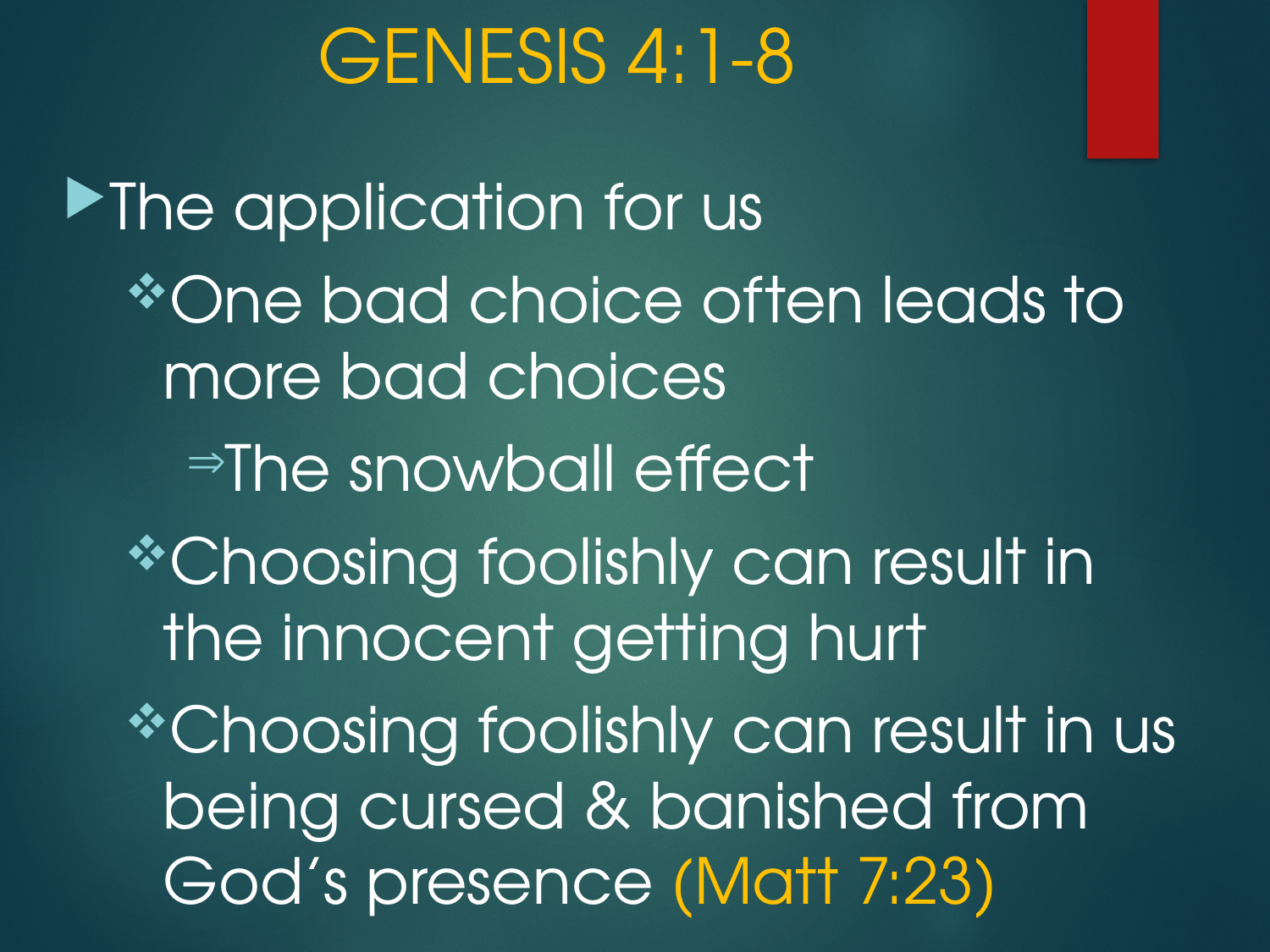

# GENESIS 4:1-8
The application for us
One bad choice often leads to more bad choices
The snowball effect
Choosing foolishly can result in the innocent getting hurt
Choosing foolishly can result in us being cursed & banished from God’s presence (Matt 7:23)